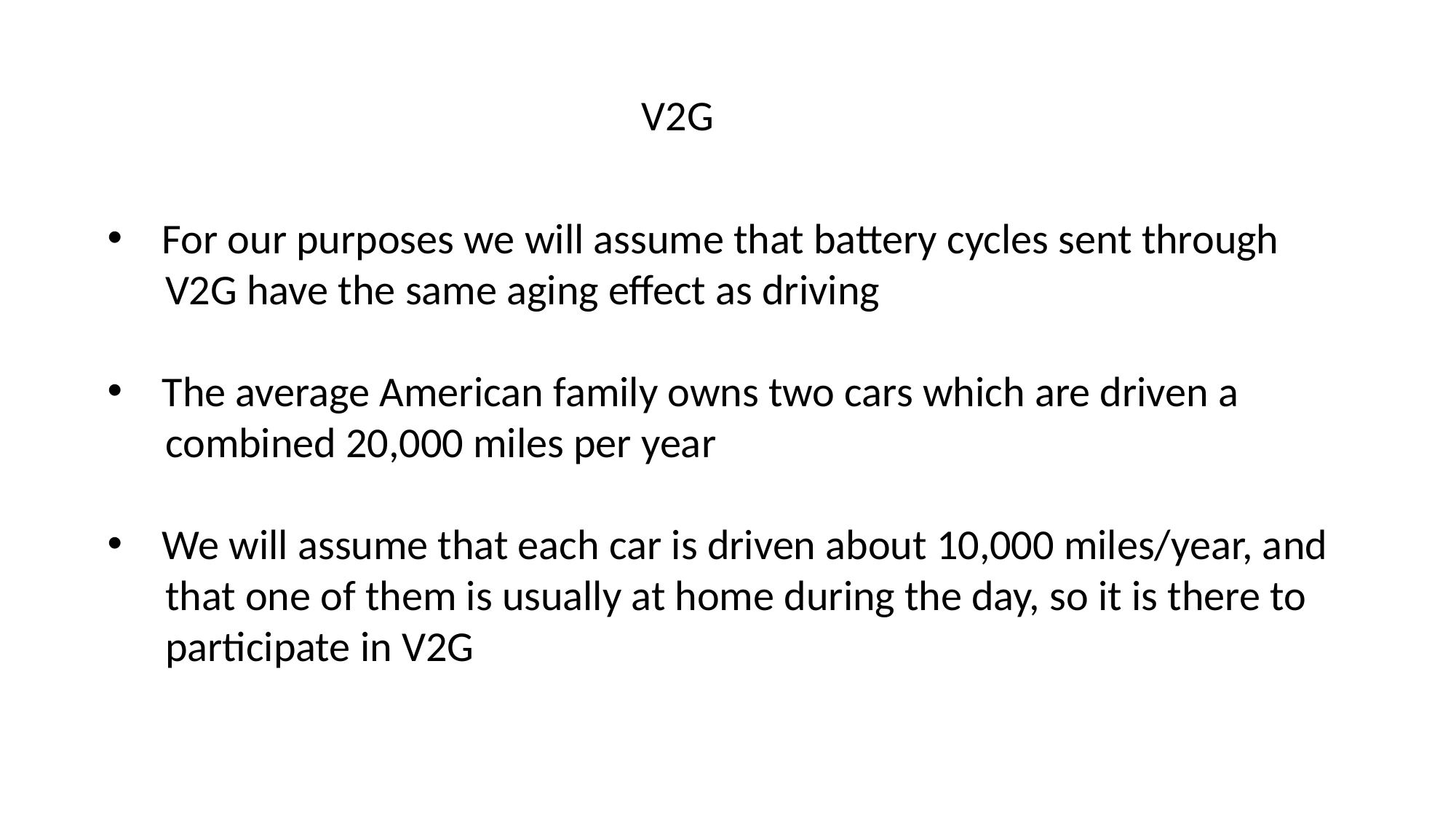

V2G
For our purposes we will assume that battery cycles sent through
      V2G have the same aging effect as driving

The average American family owns two cars which are driven a
      combined 20,000 miles per year

We will assume that each car is driven about 10,000 miles/year, and
      that one of them is usually at home during the day, so it is there to
      participate in V2G